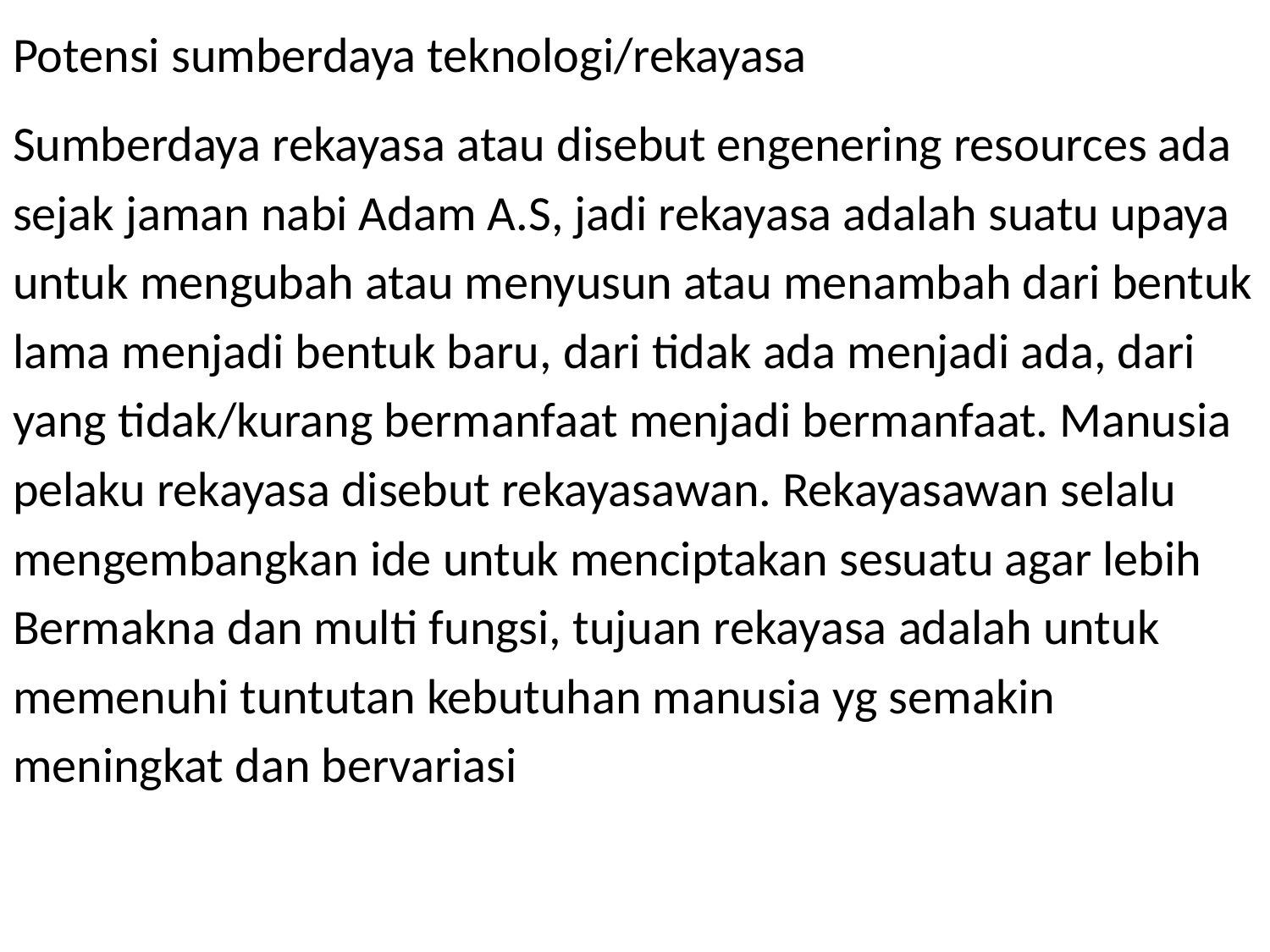

# Potensi sumberdaya teknologi/rekayasa
Sumberdaya rekayasa atau disebut engenering resources ada
sejak jaman nabi Adam A.S, jadi rekayasa adalah suatu upaya
untuk mengubah atau menyusun atau menambah dari bentuk
lama menjadi bentuk baru, dari tidak ada menjadi ada, dari
yang tidak/kurang bermanfaat menjadi bermanfaat. Manusia
pelaku rekayasa disebut rekayasawan. Rekayasawan selalu
mengembangkan ide untuk menciptakan sesuatu agar lebih
Bermakna dan multi fungsi, tujuan rekayasa adalah untuk
memenuhi tuntutan kebutuhan manusia yg semakin
meningkat dan bervariasi